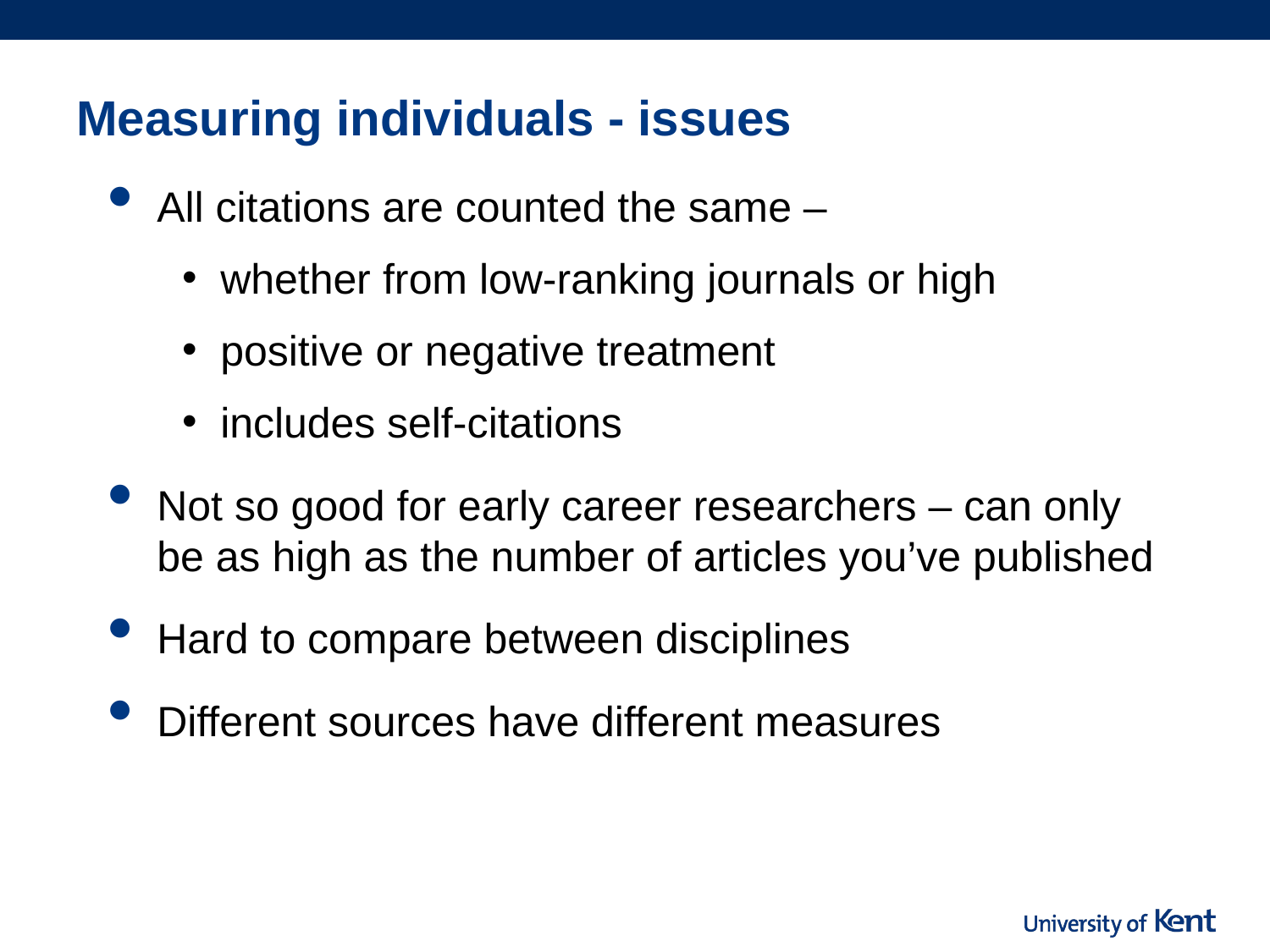

# Measuring individuals - issues
All citations are counted the same –
whether from low-ranking journals or high
positive or negative treatment
includes self-citations
Not so good for early career researchers – can only be as high as the number of articles you’ve published
Hard to compare between disciplines
Different sources have different measures